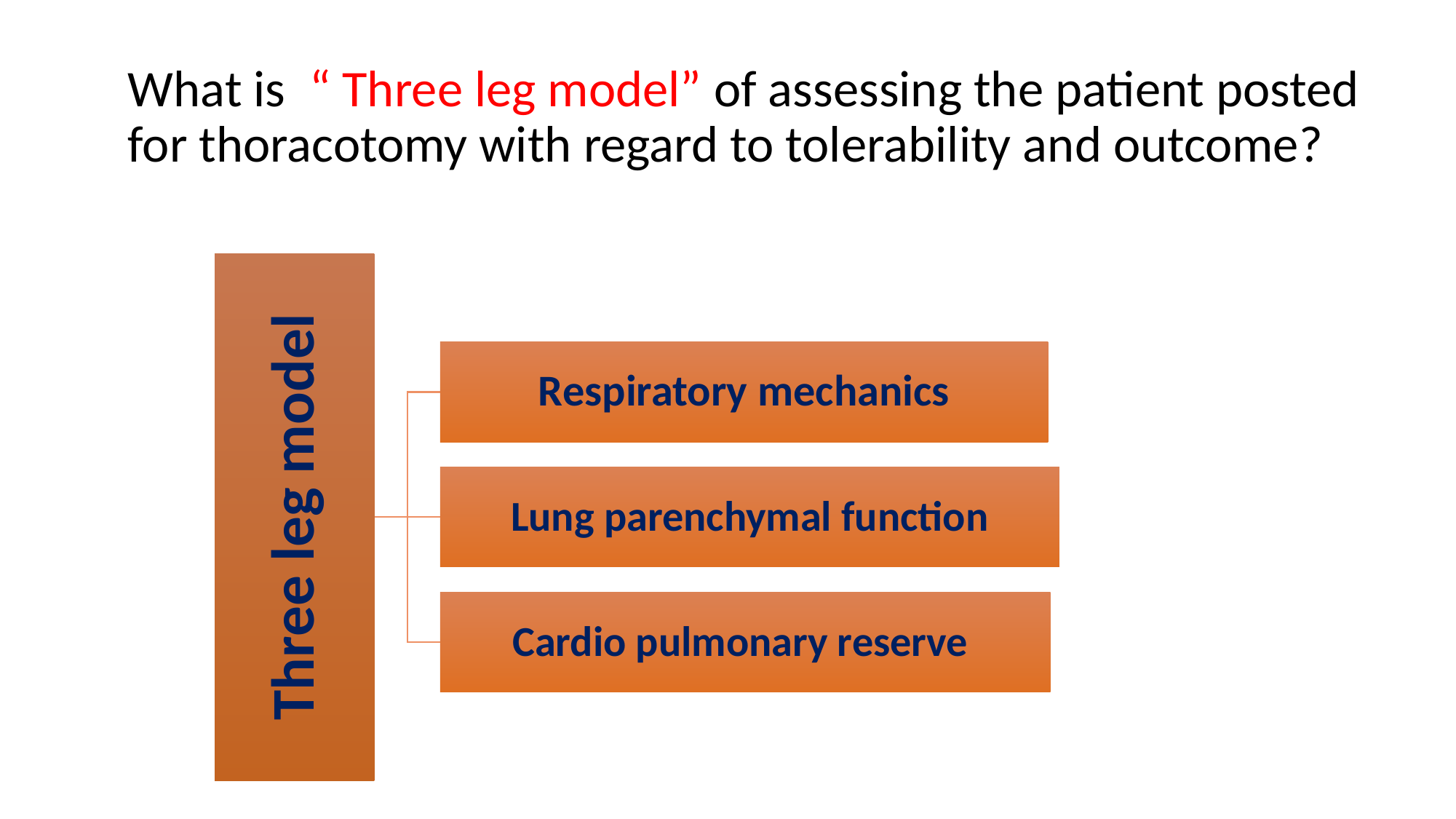

# What is  “ Three leg model” of assessing the patient posted for thoracotomy with regard to tolerability and outcome?

Three leg model
Respiratory mechanics
Lung parenchymal function
Cardio pulmonary reserve